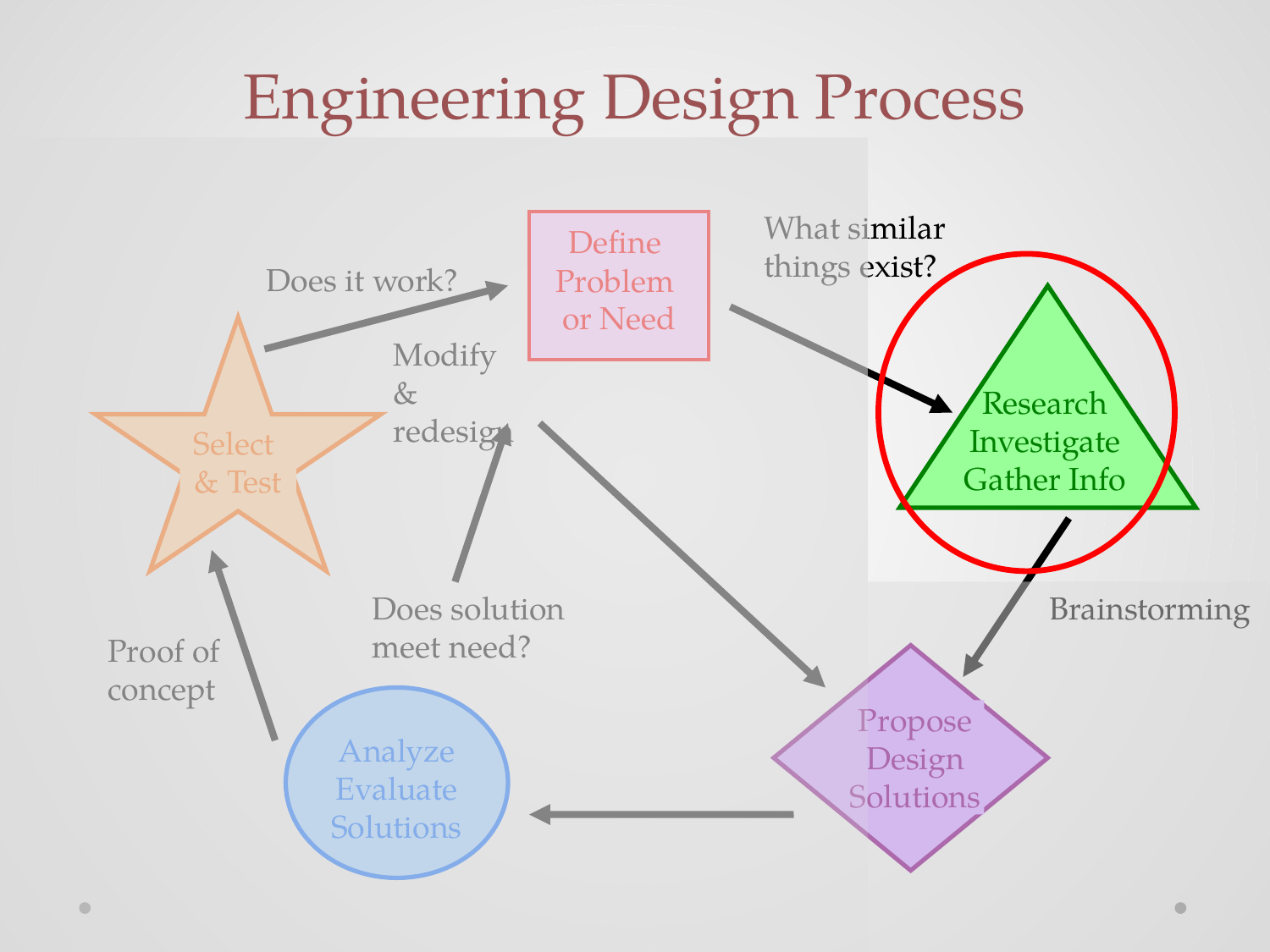

# Engineering Design Process

What similar things exist?

Define
Problem
or Need
Does it work?

Select
& Test
Modify & redesign
Research
Investigate
Gather Info

Does solution meet need?

Brainstorming
Proof of concept

Propose Design Solutions
Analyze
Evaluate
Solutions